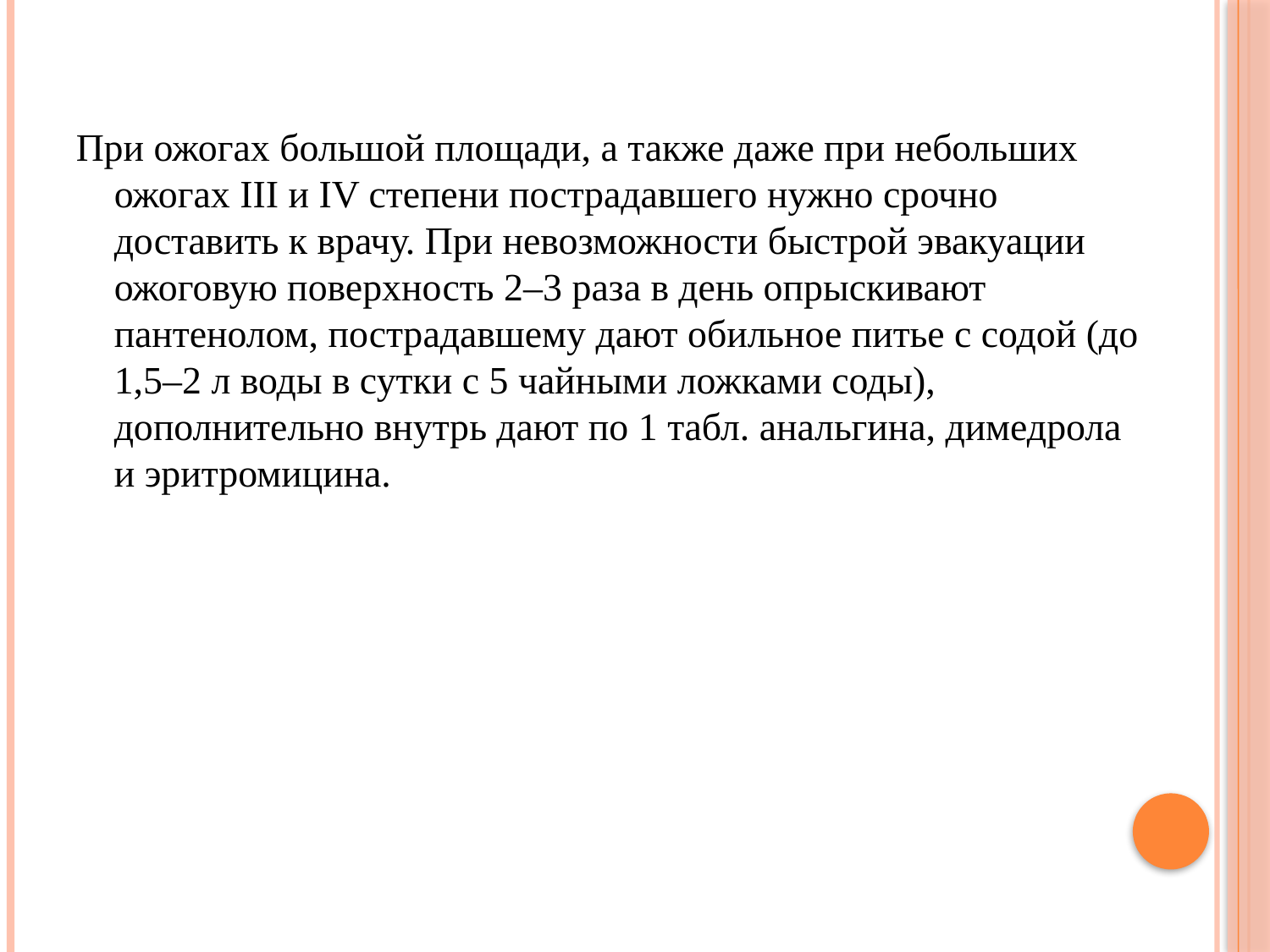

При ожогах большой площади, а также даже при небольших ожогах III и IV степени пострадавшего нужно срочно доставить к врачу. При невозможности быстрой эвакуации ожоговую поверхность 2–3 раза в день опрыскивают пантенолом, пострадавшему дают обильное питье с содой (до 1,5–2 л воды в сутки с 5 чайными ложками соды), дополнительно внутрь дают по 1 табл. анальгина, димедрола и эритромицина.